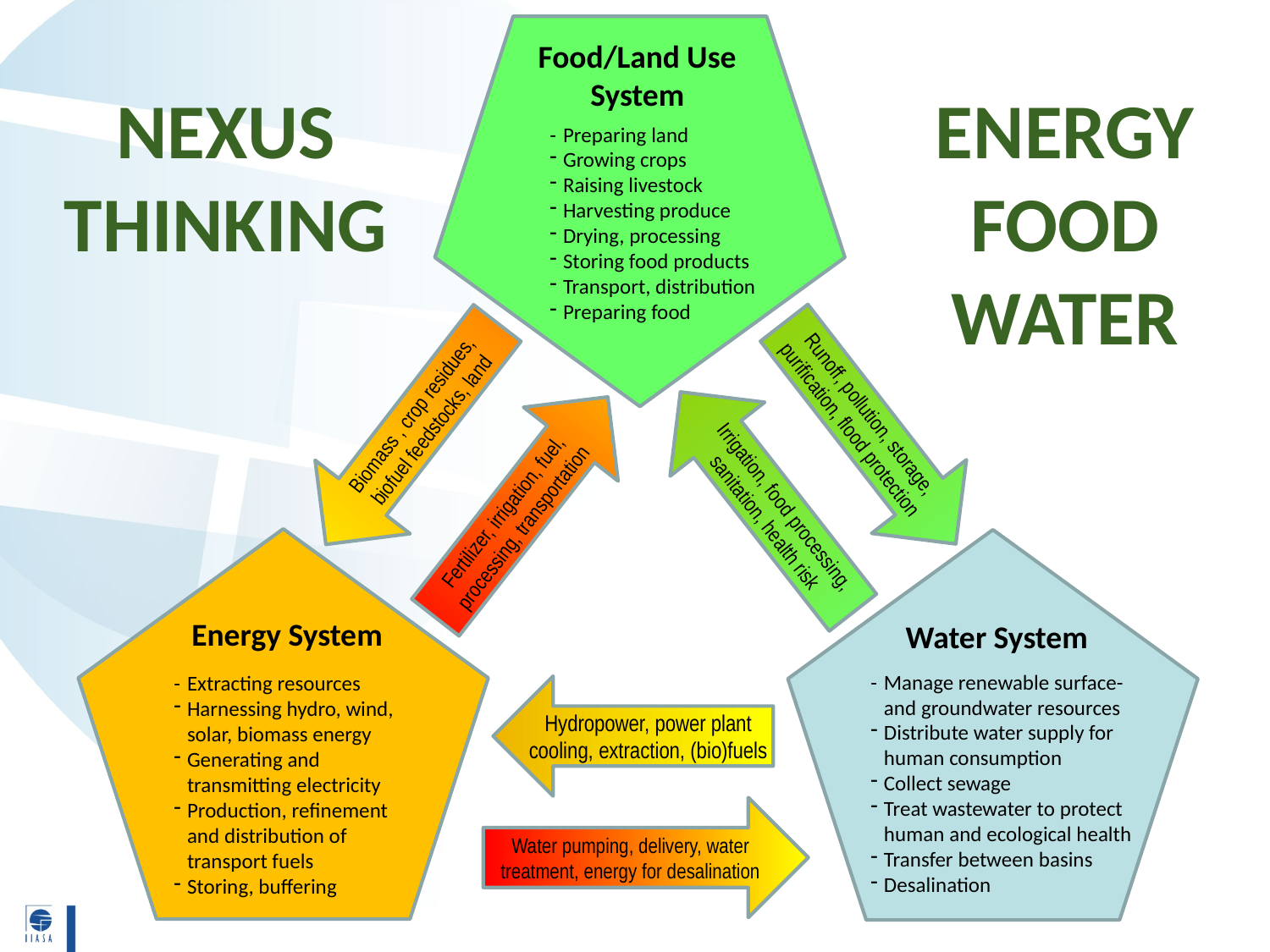

Food/Land Use System
-	Preparing land
Growing crops
Raising livestock
Harvesting produce
Drying, processing
Storing food products
Transport, distribution
Preparing food
NEXUS
THINKING
ENERGY FOOD WATER
ON
Runoff, pollution, storage, purification, flood protection
Irrigation, food processing, sanitation, health risk
Biomass , crop residues, biofuel feedstocks, land
Fertilizer, irrigation, fuel, processing, transportation

Energy System
-	Extracting resources
Harnessing hydro, wind, solar, biomass energy
Generating and transmitting electricity
Production, refinement and distribution of transport fuels
Storing, buffering

Water System
-	Manage renewable surface- and groundwater resources
Distribute water supply for human consumption
Collect sewage
Treat wastewater to protect human and ecological health
Transfer between basins
Desalination
Hydropower, power plant cooling, extraction, (bio)fuels
Water pumping, delivery, water treatment, energy for desalination